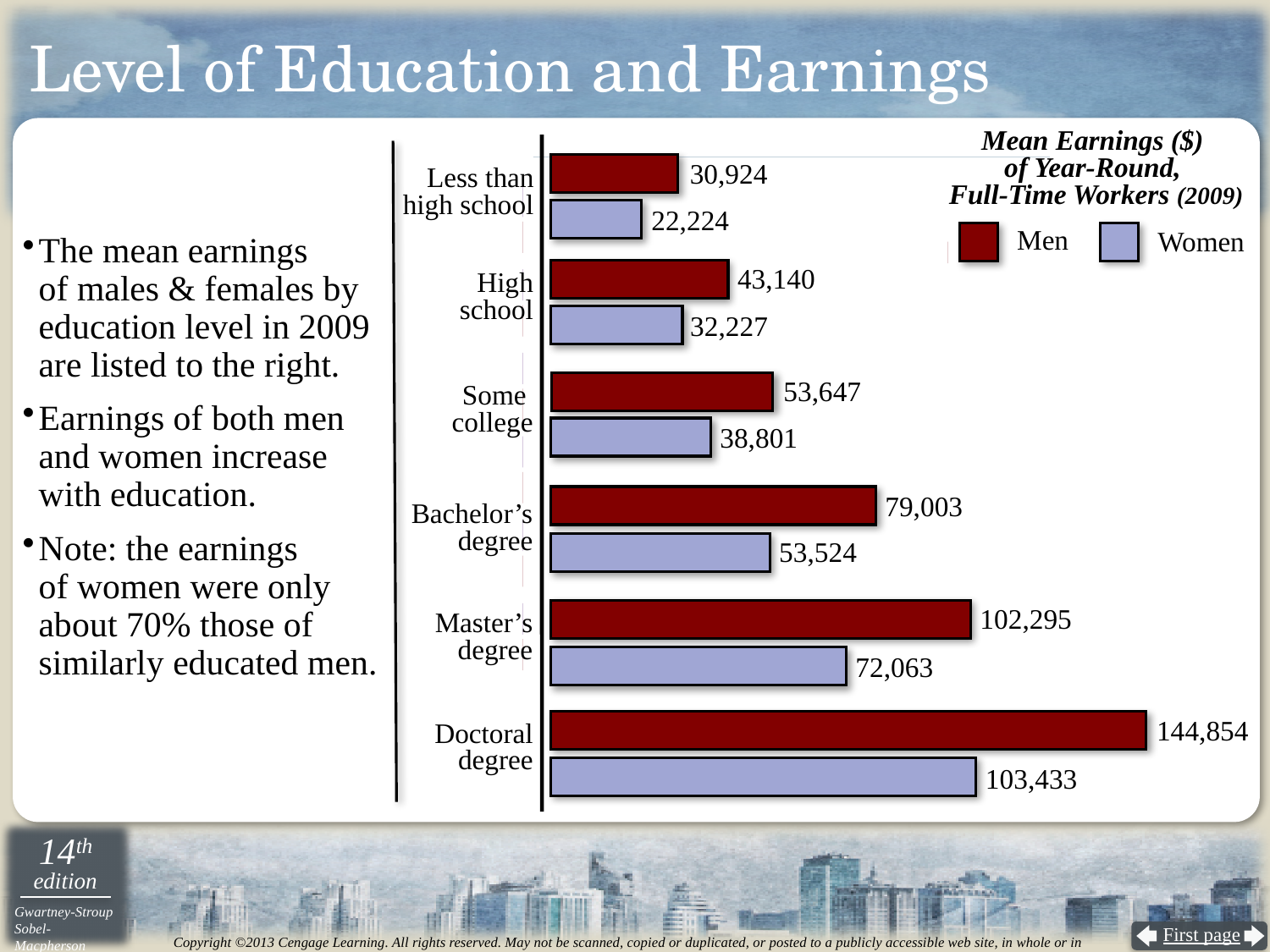

# Level of Education and Earnings

Mean Earnings ($)
of Year-Round,
Full-Time Workers (2009)

30,924

Less than
high school

22,224

Men

Women
The mean earnings
of males & females by education level in 2009 are listed to the right.
Earnings of both men and women increase with education.
Note: the earnings
of women were only about 70% those of similarly educated men.

43,140

High
school

32,227

53,647
Some
college

38,801

79,003
Bachelor’s
degree

53,524

102,295

Master’s
degree

72,063

144,854
Doctoral
degree

103,433